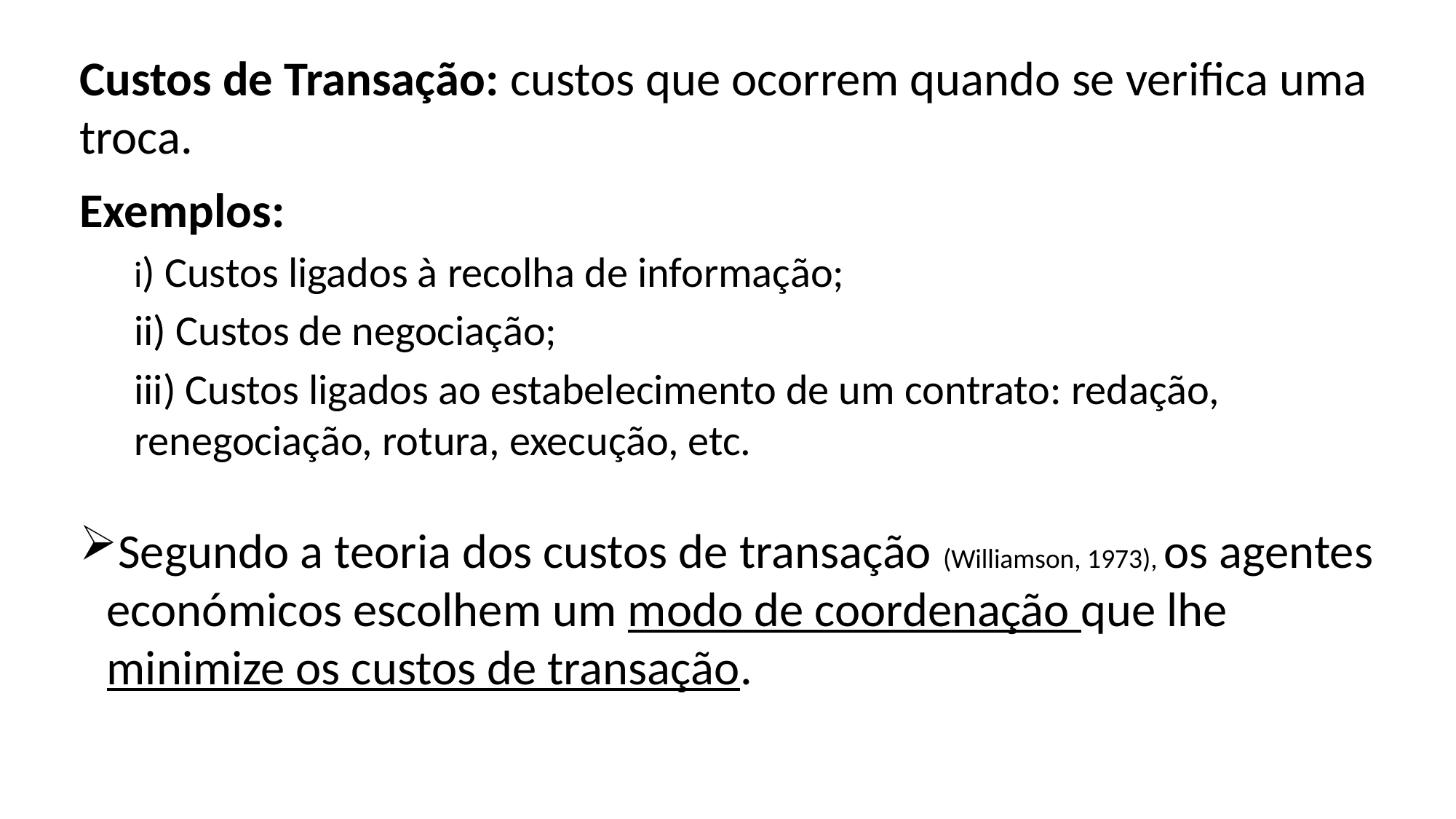

Custos de Transação: custos que ocorrem quando se verifica uma troca.
Exemplos:
i) Custos ligados à recolha de informação;
ii) Custos de negociação;
iii) Custos ligados ao estabelecimento de um contrato: redação, renegociação, rotura, execução, etc.

Segundo a teoria dos custos de transação (Williamson, 1973), os agentes económicos escolhem um modo de coordenação que lhe minimize os custos de transação.